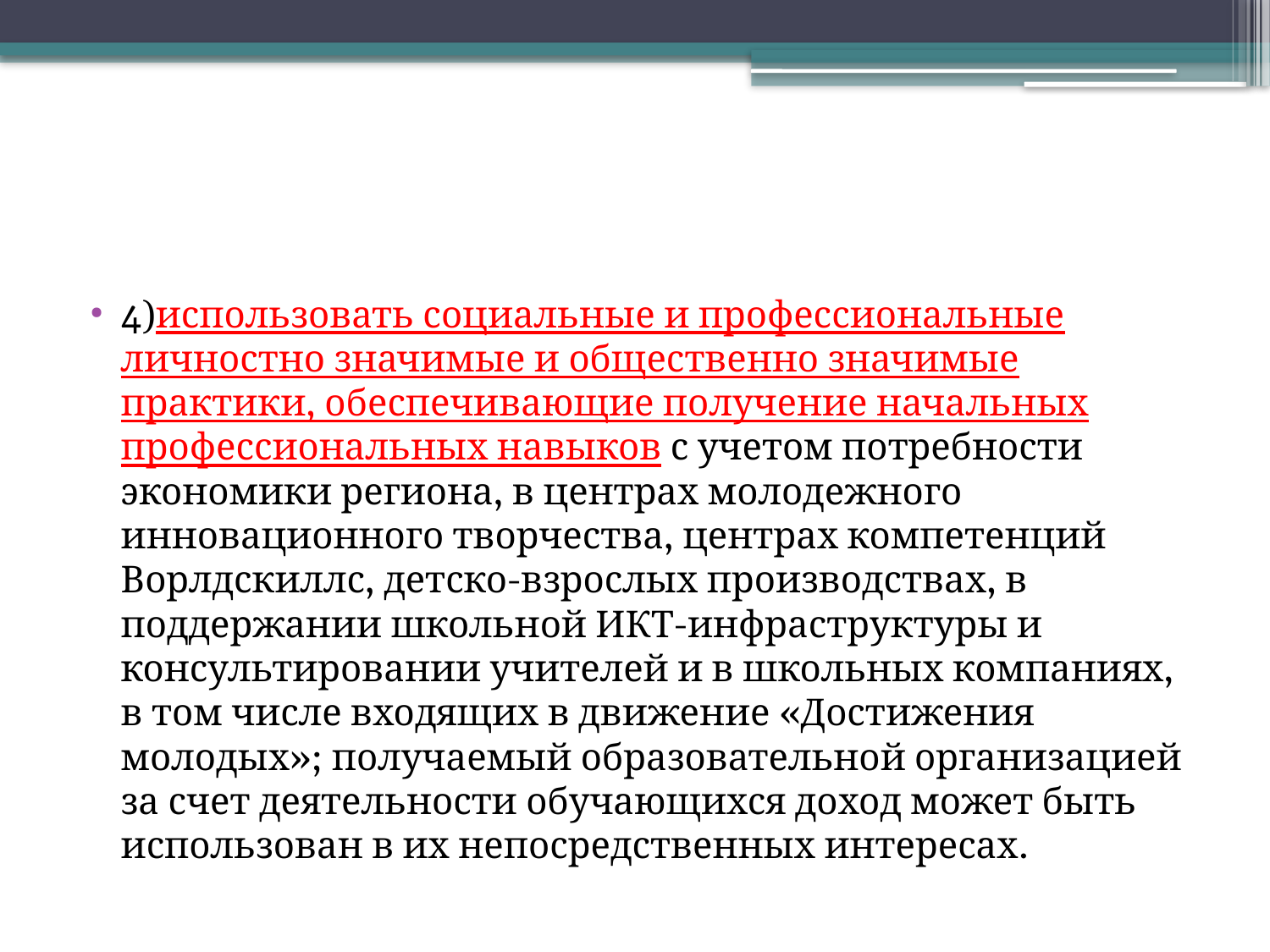

#

4)использовать социальные и профессиональные личностно значимые и общественно значимые практики, обеспечивающие получение начальных профессиональных навыков с учетом потребности экономики региона, в центрах молодежного инновационного творчества, центрах компетенций Ворлдскиллс, детско-взрослых производствах, в поддержании школьной ИКТ-инфраструктуры и консультировании учителей и в школьных компаниях, в том числе входящих в движение «Достижения молодых»; получаемый образовательной организацией за счет деятельности обучающихся доход может быть использован в их непосредственных интересах.